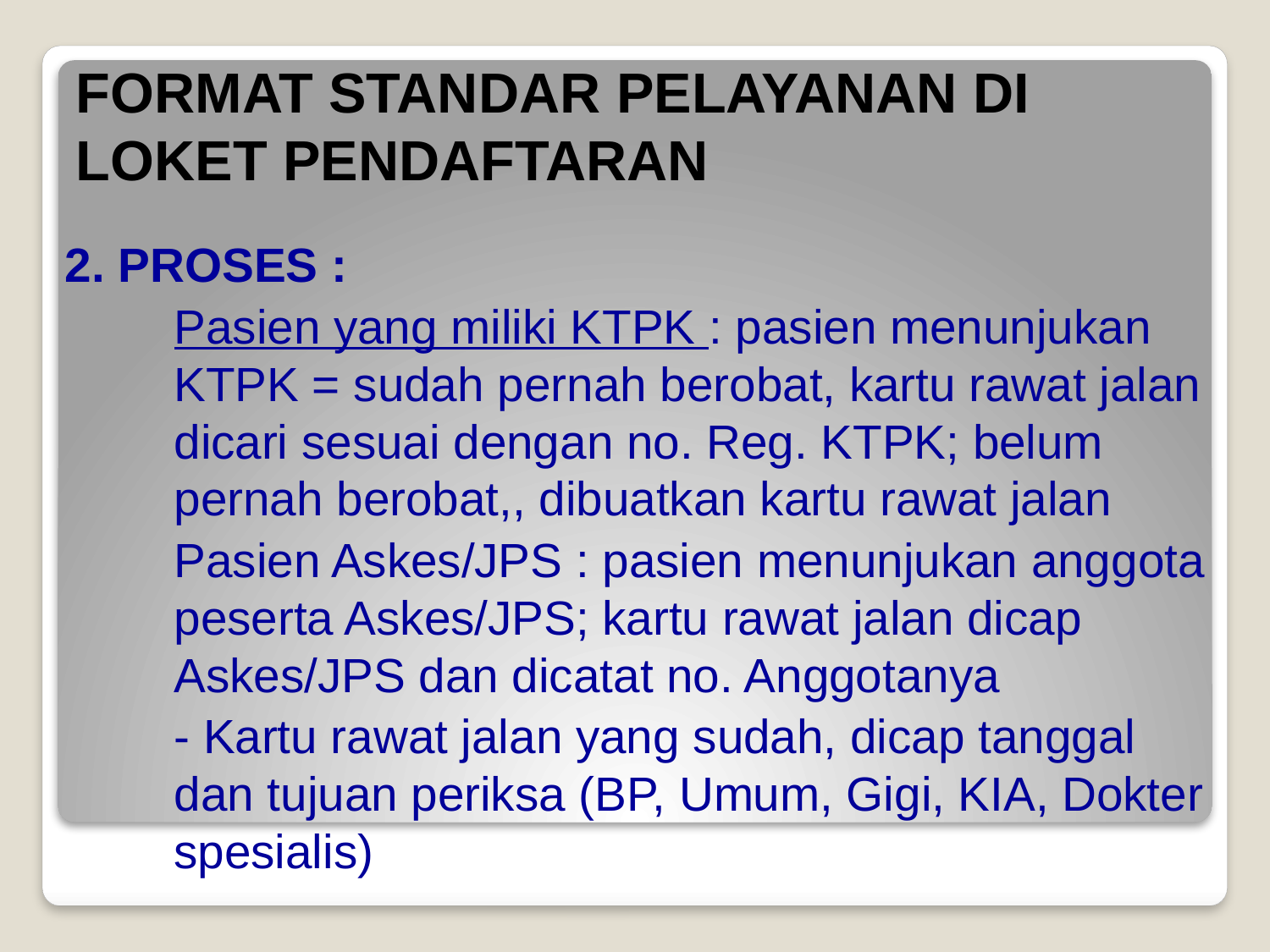

# FORMAT STANDAR PELAYANAN DI LOKET PENDAFTARAN
2. PROSES :
		Pasien yang miliki KTPK : pasien menunjukan KTPK = sudah pernah berobat, kartu rawat jalan dicari sesuai dengan no. Reg. KTPK; belum pernah berobat,, dibuatkan kartu rawat jalan
		Pasien Askes/JPS : pasien menunjukan anggota peserta Askes/JPS; kartu rawat jalan dicap Askes/JPS dan dicatat no. Anggotanya
	- Kartu rawat jalan yang sudah, dicap tanggal dan tujuan periksa (BP, Umum, Gigi, KIA, Dokter spesialis)